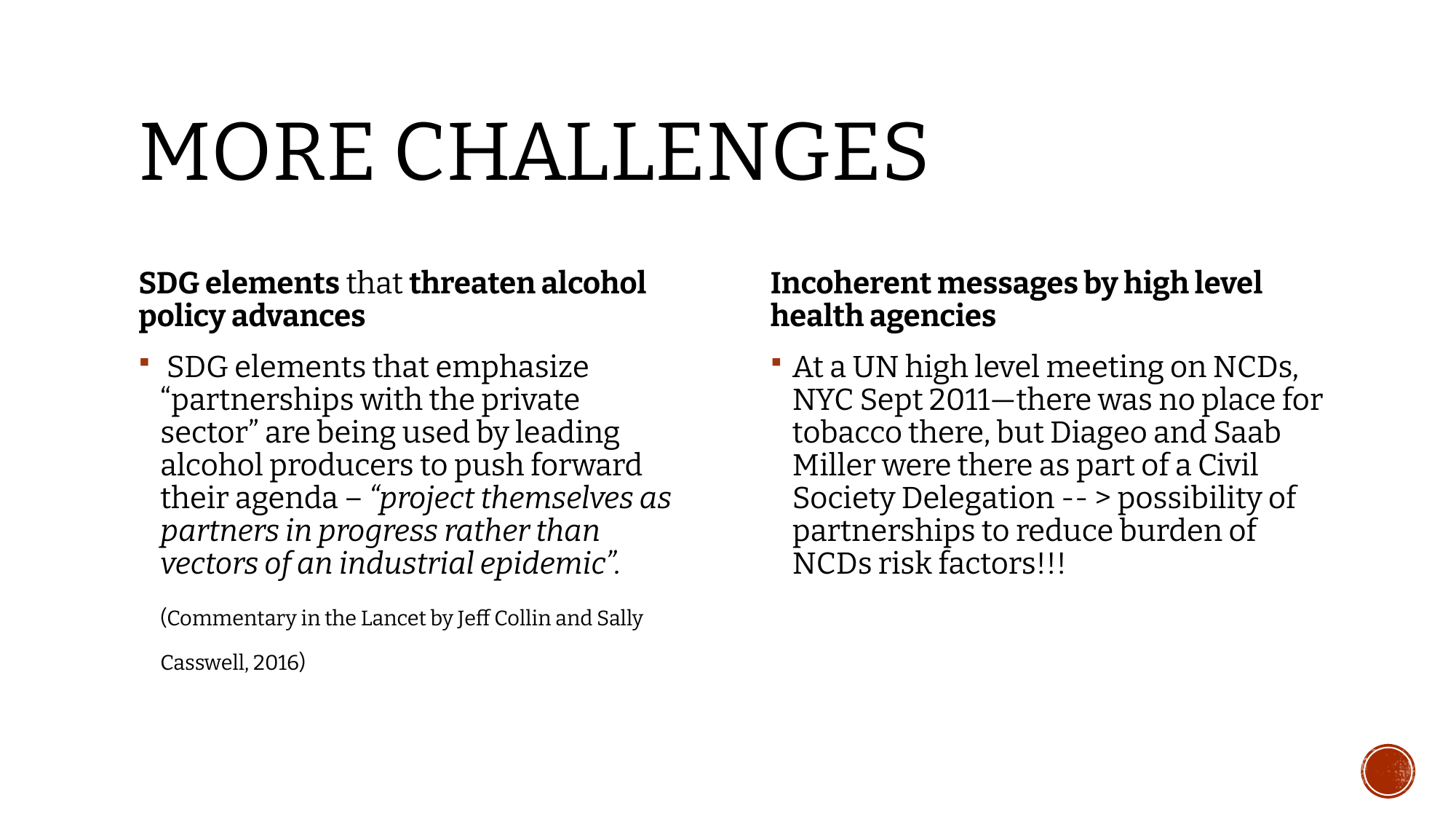

# More challenges
SDG elements that threaten alcohol policy advances
 SDG elements that emphasize “partnerships with the private sector” are being used by leading alcohol producers to push forward their agenda – “project themselves as partners in progress rather than vectors of an industrial epidemic”. (Commentary in the Lancet by Jeff Collin and Sally Casswell, 2016)

Incoherent messages by high level health agencies
At a UN high level meeting on NCDs, NYC Sept 2011—there was no place for tobacco there, but Diageo and Saab Miller were there as part of a Civil Society Delegation -- > possibility of partnerships to reduce burden of NCDs risk factors!!!